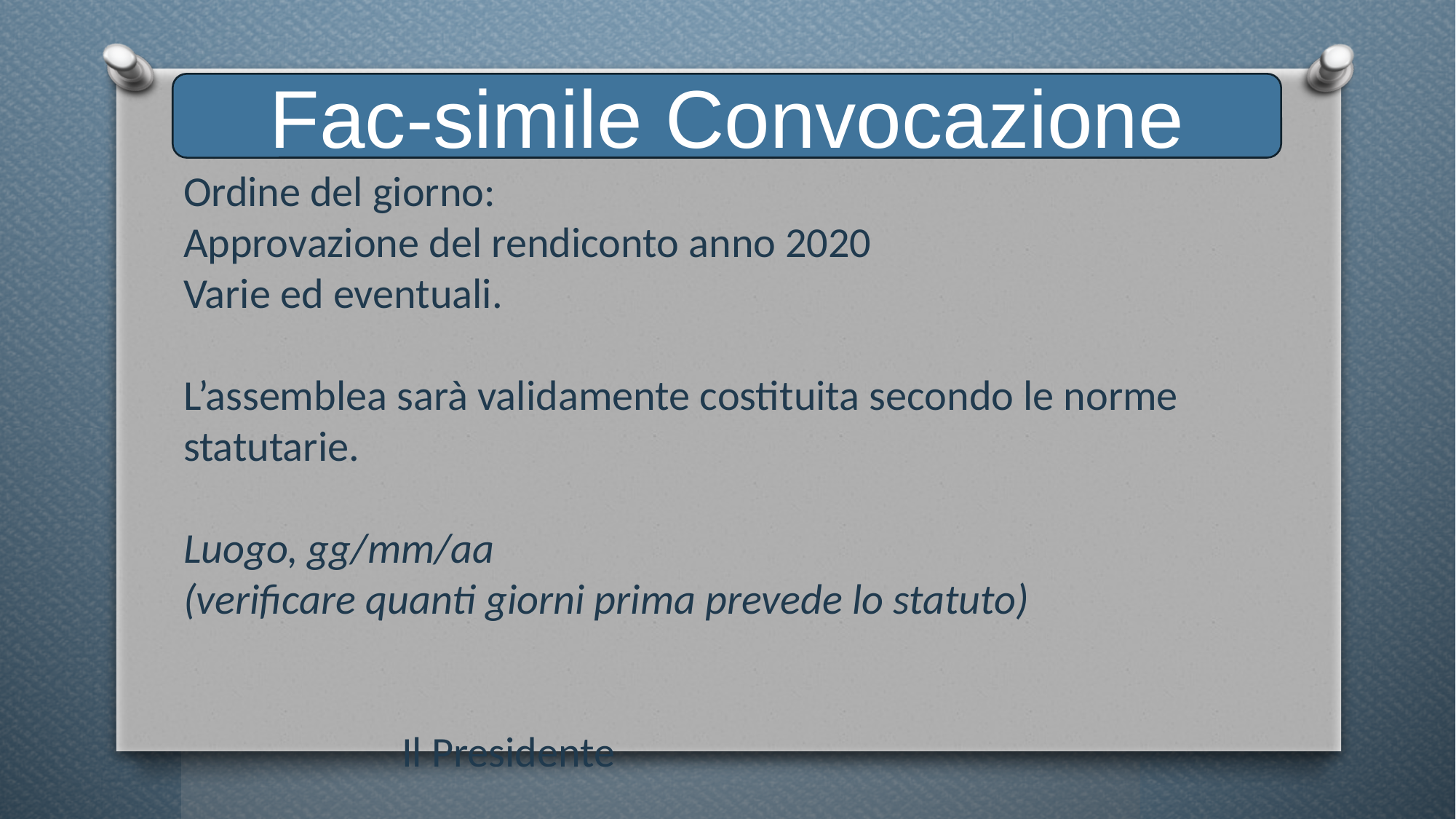

Fac-simile Convocazione
Ordine del giorno:
Approvazione del rendiconto anno 2020
Varie ed eventuali.

L’assemblea sarà validamente costituita secondo le norme statutarie.

Luogo, gg/mm/aa
(verificare quanti giorni prima prevede lo statuto)

										     	Il Presidente